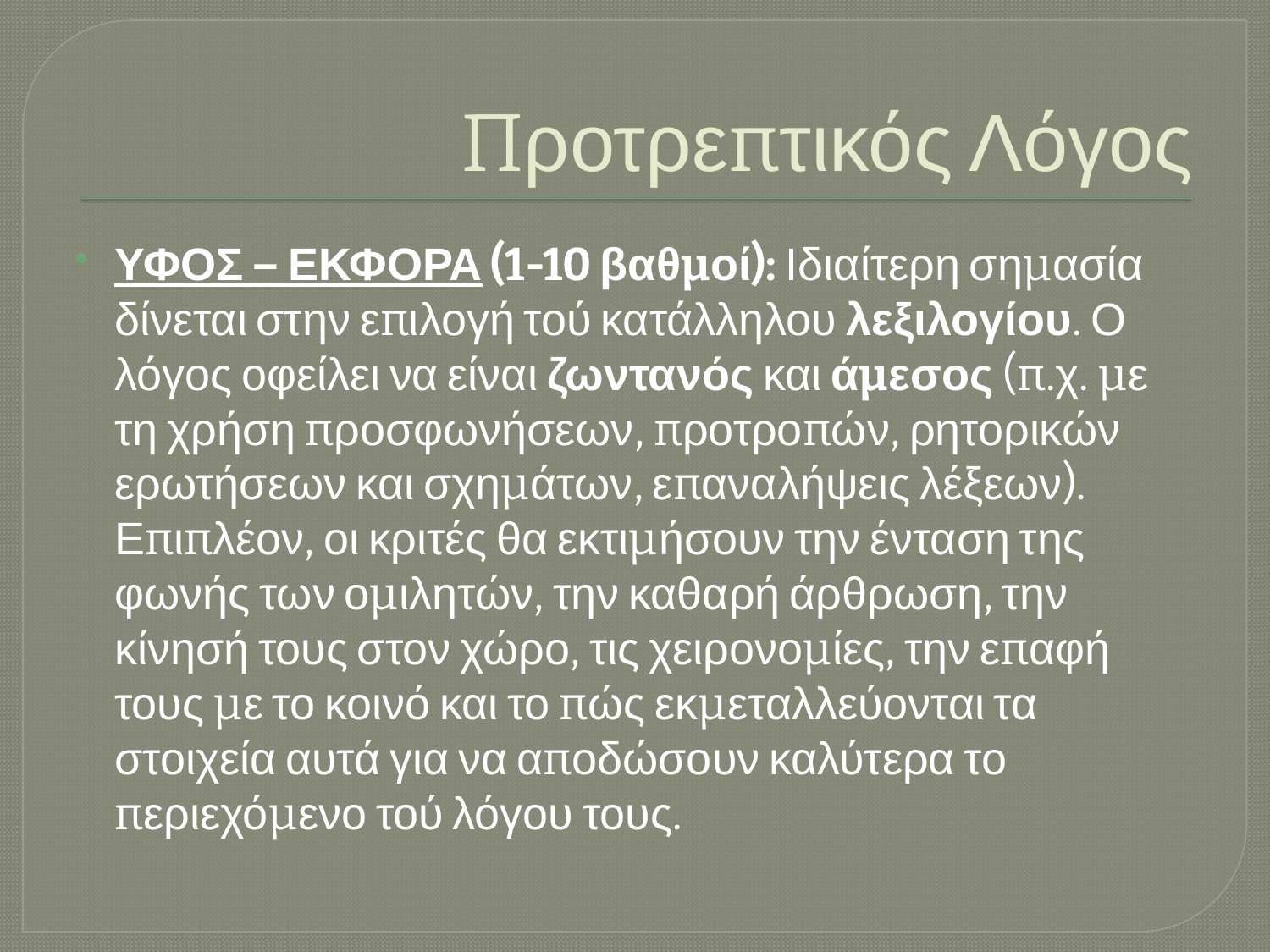

# Προτρεπτικός Λόγος
ΥΦΟΣ – ΕΚΦΟΡΑ (1-10 βαθμοί): Ιδιαίτερη σημασία δίνεται στην επιλογή τού κατάλληλου λεξιλογίου. Ο λόγος οφείλει να είναι ζωντανός και άμεσος (π.χ. με τη χρήση προσφωνήσεων, προτροπών, ρητορικών  ερωτήσεων και σχημάτων, επαναλήψεις λέξεων). Επιπλέον, οι κριτές θα εκτιμήσουν την ένταση της φωνής των ομιλητών, την καθαρή άρθρωση, την κίνησή τους στον χώρο, τις χειρονομίες, την επαφή τους με το κοινό και το πώς εκμεταλλεύονται τα στοιχεία αυτά για να αποδώσουν καλύτερα το περιεχόμενο τού λόγου τους.